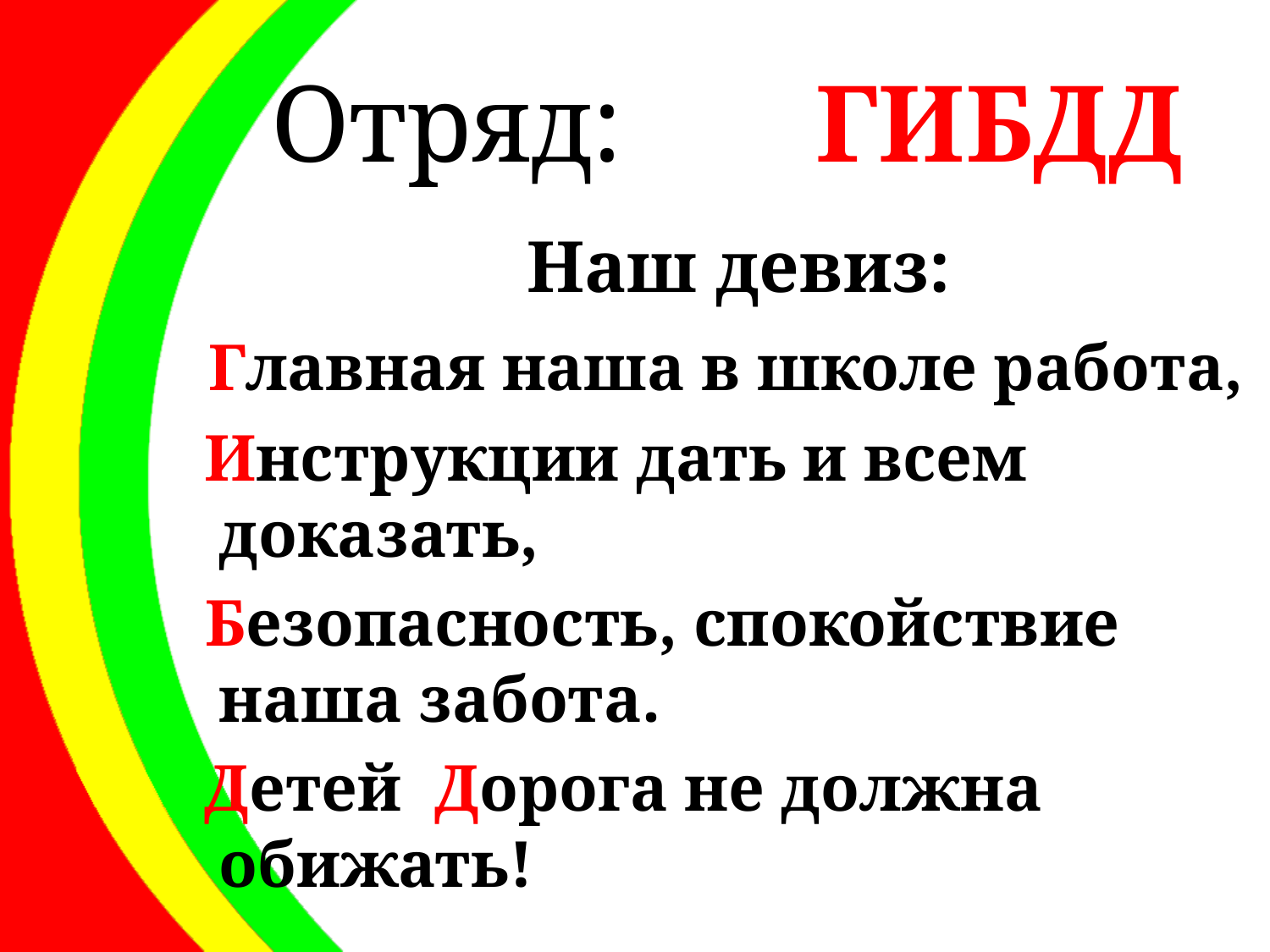

Отряд:       ГИБДД

Наш девиз:
  Главная наша в школе работа,
  Инструкции дать и всем доказать,
  Безопасность, спокойствие наша забота.
  Детей  Дорога не должна обижать!